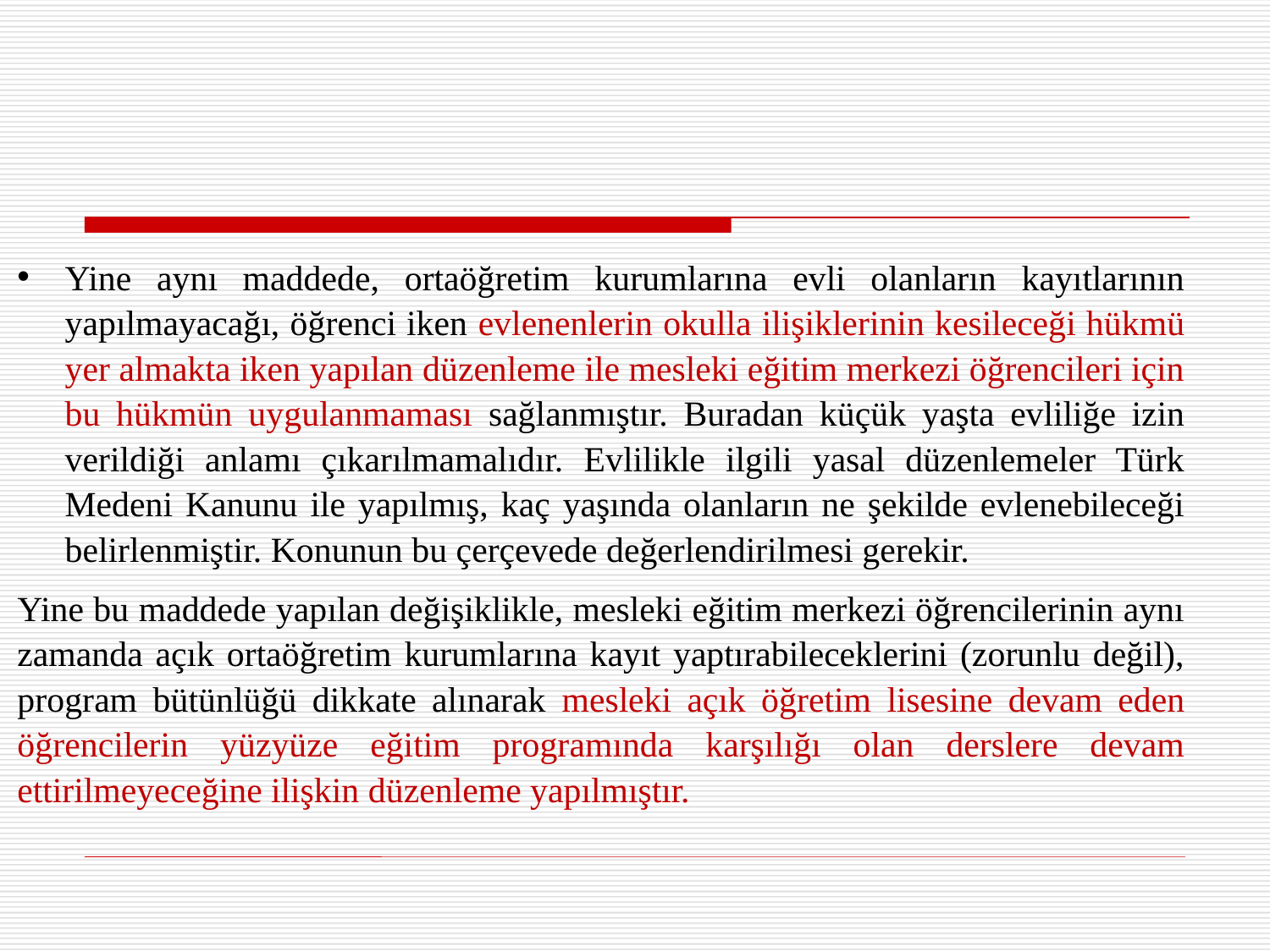

Yine aynı maddede, ortaöğretim kurumlarına evli olanların kayıtlarının yapılmayacağı, öğrenci iken evlenenlerin okulla ilişiklerinin kesileceği hükmü yer almakta iken yapılan düzenleme ile mesleki eğitim merkezi öğrencileri için bu hükmün uygulanmaması sağlanmıştır. Buradan küçük yaşta evliliğe izin verildiği anlamı çıkarılmamalıdır. Evlilikle ilgili yasal düzenlemeler Türk Medeni Kanunu ile yapılmış, kaç yaşında olanların ne şekilde evlenebileceği belirlenmiştir. Konunun bu çerçevede değerlendirilmesi gerekir.
Yine bu maddede yapılan değişiklikle, mesleki eğitim merkezi öğrencilerinin aynı zamanda açık ortaöğretim kurumlarına kayıt yaptırabileceklerini (zorunlu değil), program bütünlüğü dikkate alınarak mesleki açık öğretim lisesine devam eden öğrencilerin yüzyüze eğitim programında karşılığı olan derslere devam ettirilmeyeceğine ilişkin düzenleme yapılmıştır.